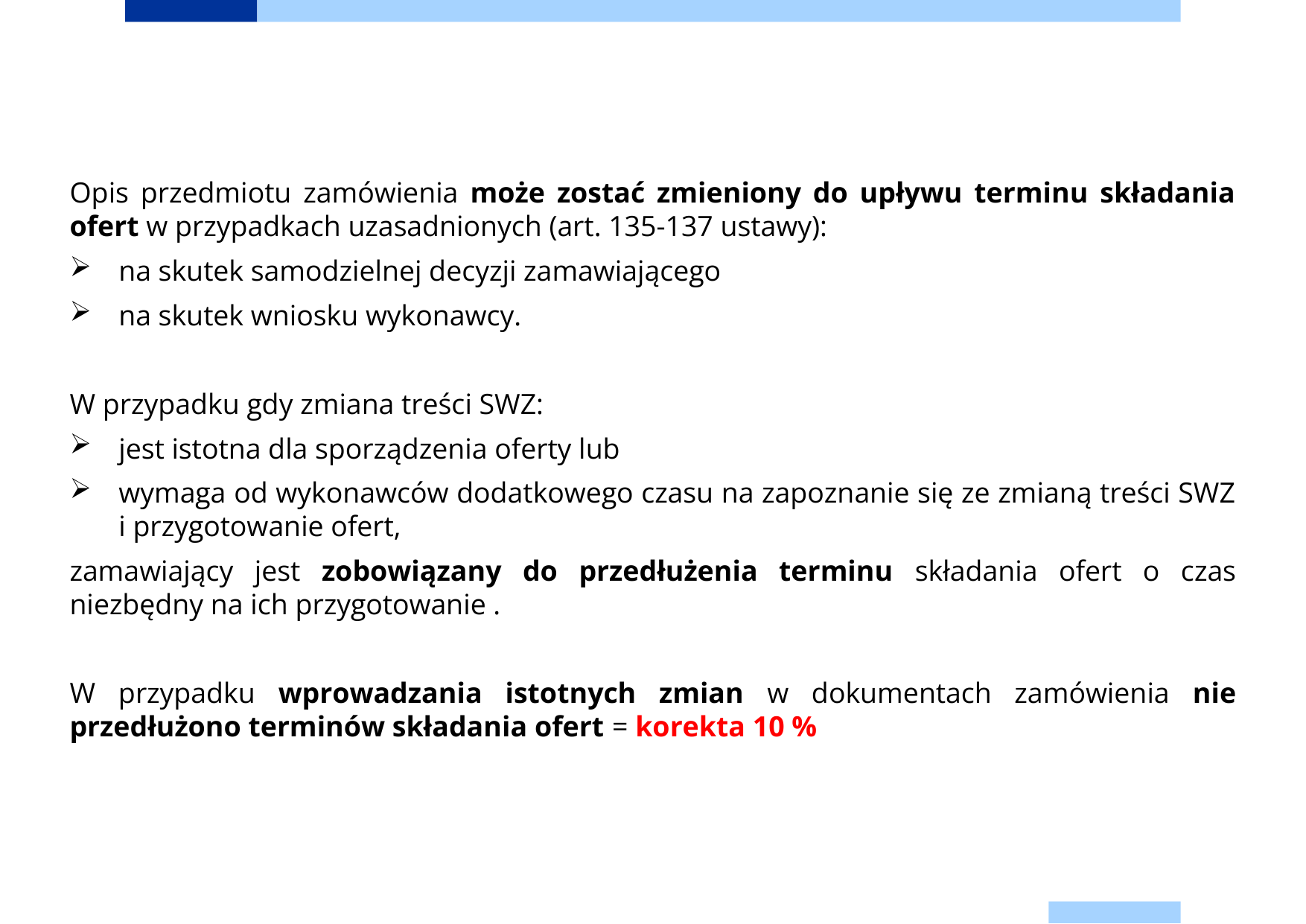

Opis przedmiotu zamówienia może zostać zmieniony do upływu terminu składania ofert w przypadkach uzasadnionych (art. 135-137 ustawy):
na skutek samodzielnej decyzji zamawiającego
na skutek wniosku wykonawcy.

W przypadku gdy zmiana treści SWZ:
jest istotna dla sporządzenia oferty lub
wymaga od wykonawców dodatkowego czasu na zapoznanie się ze zmianą treści SWZ i przygotowanie ofert,
zamawiający jest zobowiązany do przedłużenia terminu składania ofert o czas niezbędny na ich przygotowanie .

W przypadku wprowadzania istotnych zmian w dokumentach zamówienia nie przedłużono terminów składania ofert = korekta 10 %